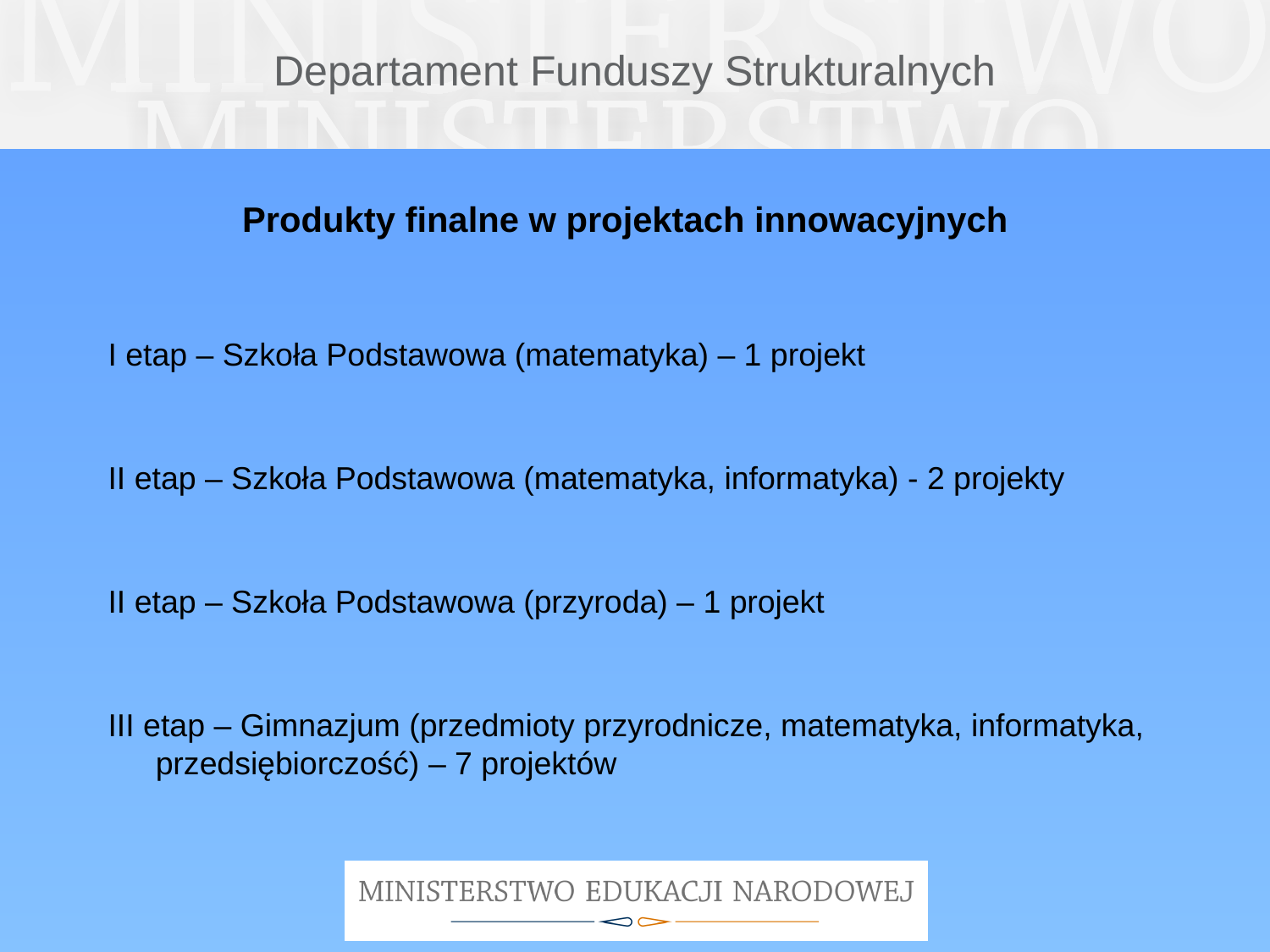

# Departament Funduszy Strukturalnych
Produkty finalne w projektach innowacyjnych

I etap – Szkoła Podstawowa (matematyka) – 1 projekt

II etap – Szkoła Podstawowa (matematyka, informatyka) - 2 projekty

II etap – Szkoła Podstawowa (przyroda) – 1 projekt

III etap – Gimnazjum (przedmioty przyrodnicze, matematyka, informatyka, przedsiębiorczość) – 7 projektów